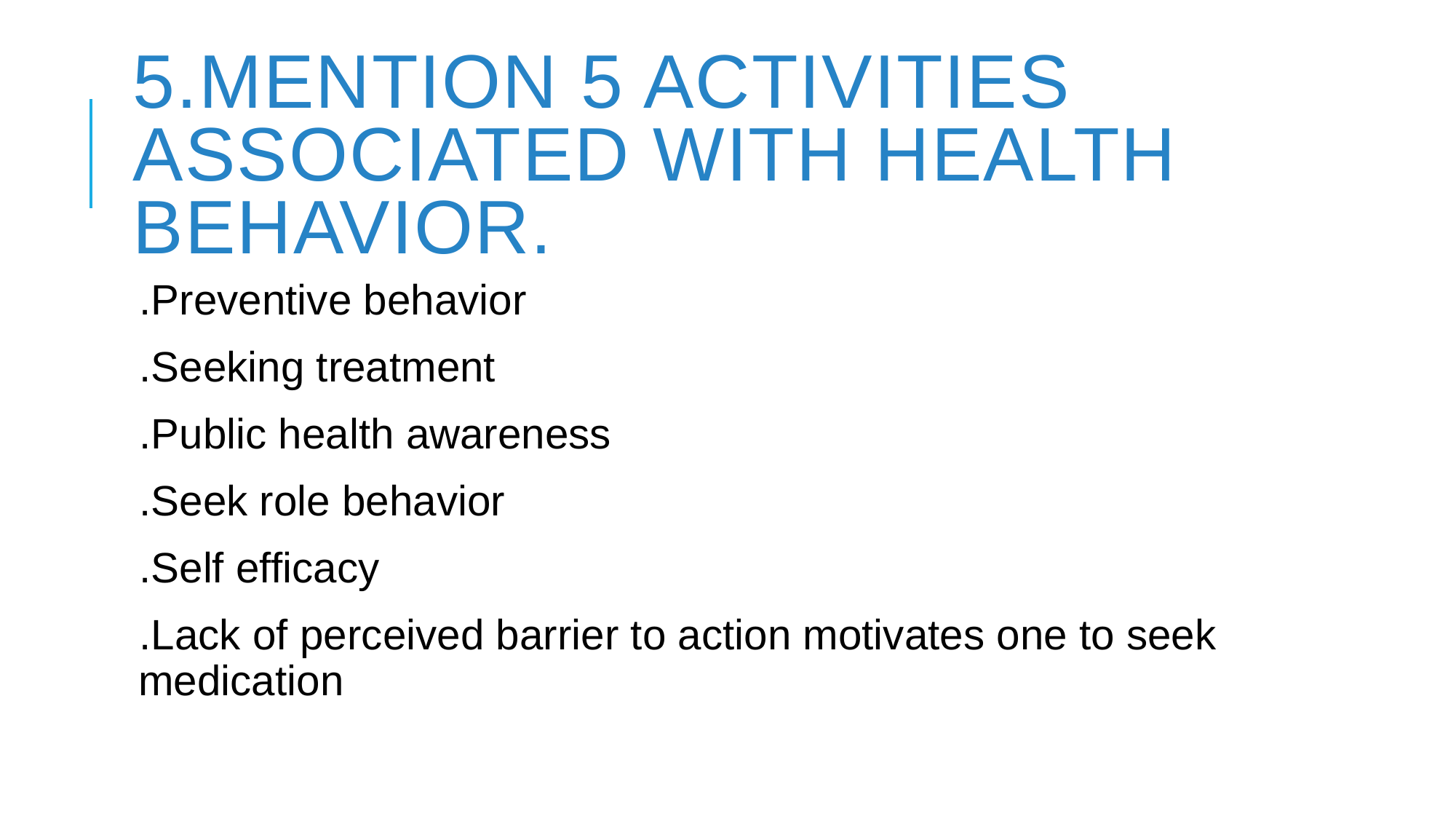

# 5.Mention 5 activities associated with health behavior.
.Preventive behavior
.Seeking treatment
.Public health awareness
.Seek role behavior
.Self efficacy
.Lack of perceived barrier to action motivates one to seek medication